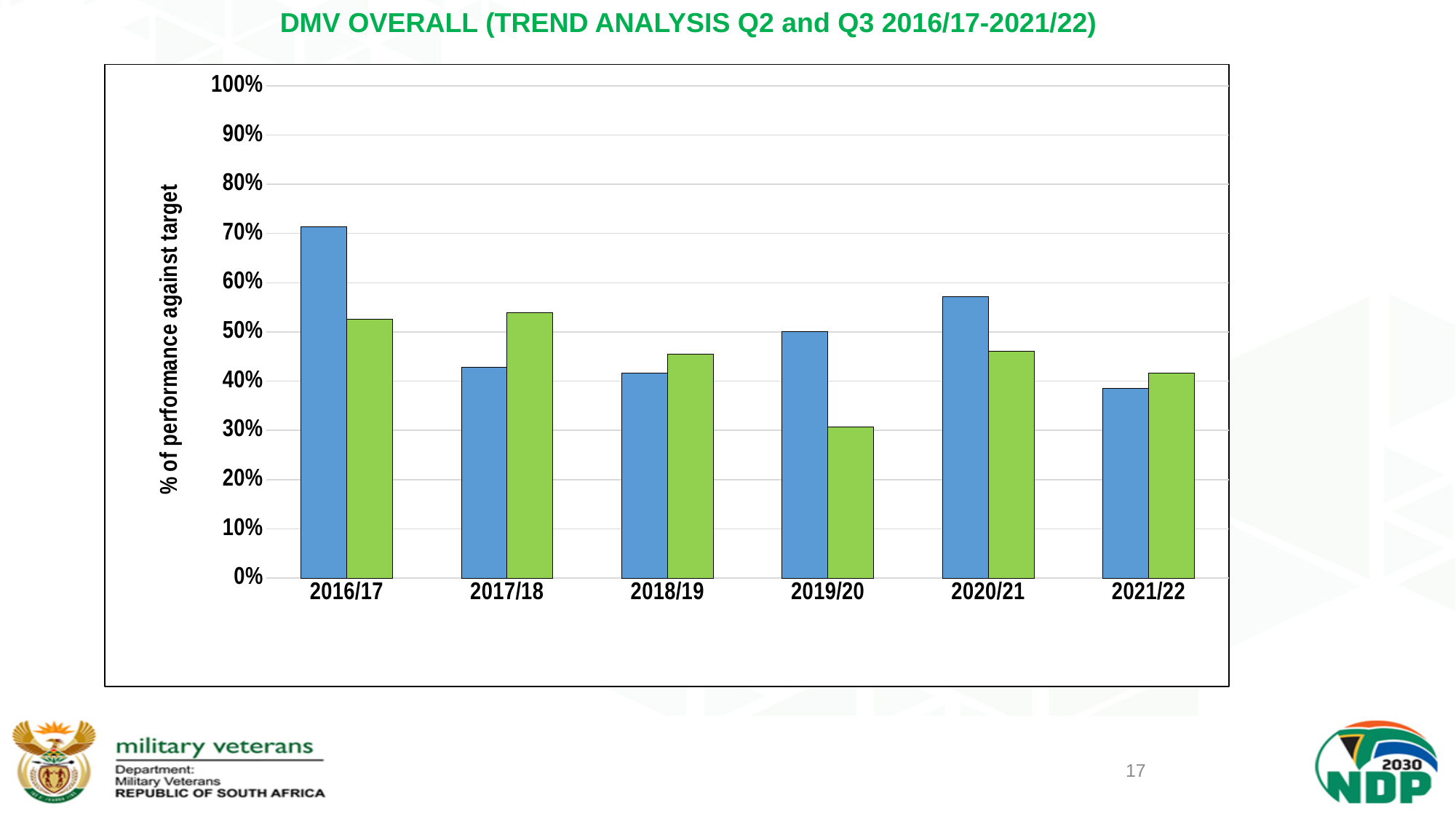

DMV OVERALL (TREND ANALYSIS Q2 and Q3 2016/17-2021/22)

### Chart

| Category | Q2 | Q3 |
|---|---|---|
| 2016/17 | 0.7142857142857143 | 0.5263157894736842 |
| 2017/18 | 0.42857142857142855 | 0.5384615384615384 |
| 2018/19 | 0.4166666666666667 | 0.45454545454545453 |
| 2019/20 | 0.5 | 0.3076923076923077 |
| 2020/21 | 0.5714285714285714 | 0.46153846153846156 |
| 2021/22 | 0.38461538461538464 | 0.4166666666666667 |
17